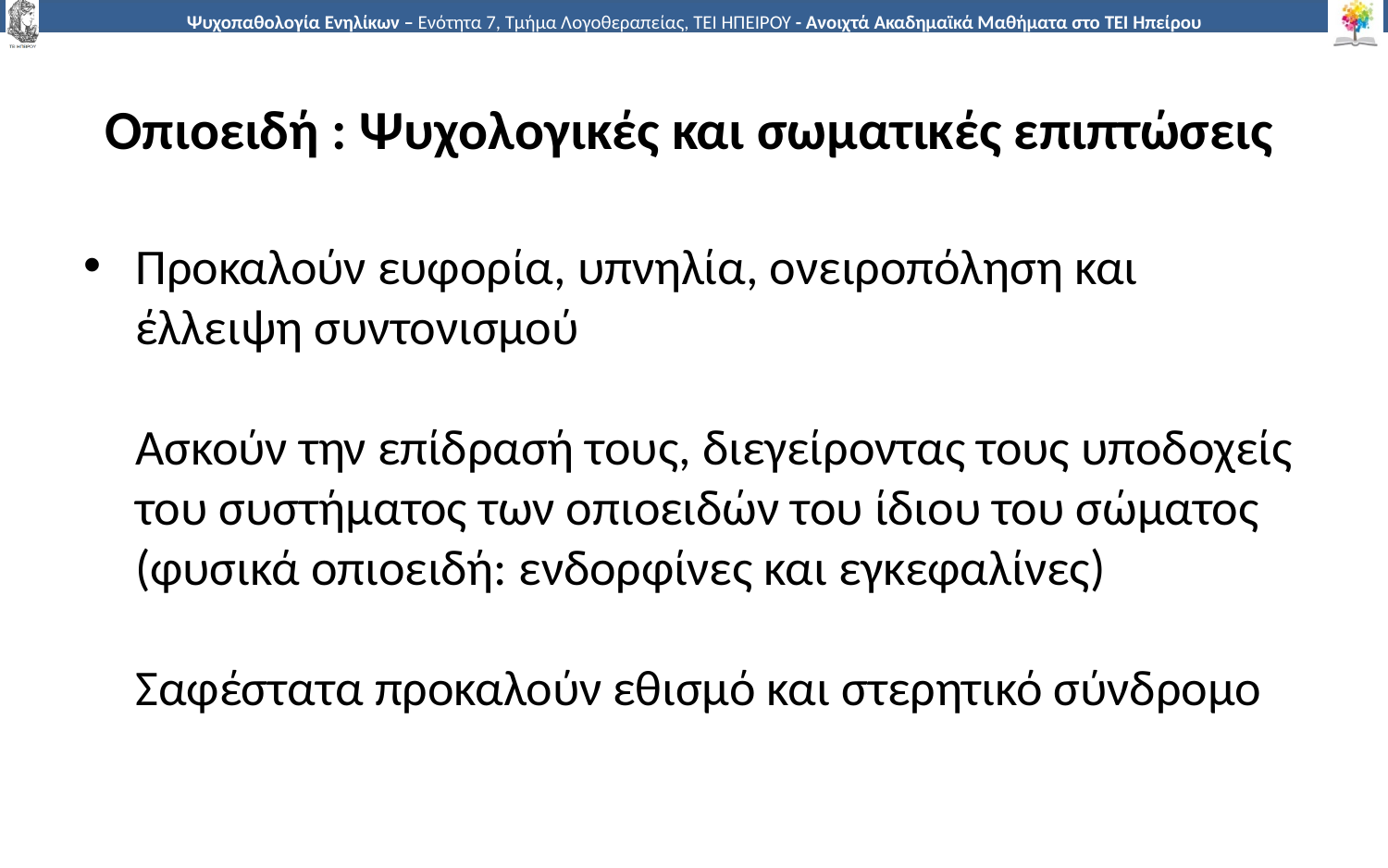

# Οπιοειδή : Ψυχολογικές και σωματικές επιπτώσεις
Προκαλούν ευφορία, υπνηλία, ονειροπόληση και έλλειψη συντονισμού
Ασκούν την επίδρασή τους, διεγείροντας τους υποδοχείς του συστήματος των οπιοειδών του ίδιου του σώματος (φυσικά οπιοειδή: ενδορφίνες και εγκεφαλίνες)
Σαφέστατα προκαλούν εθισμό και στερητικό σύνδρομο